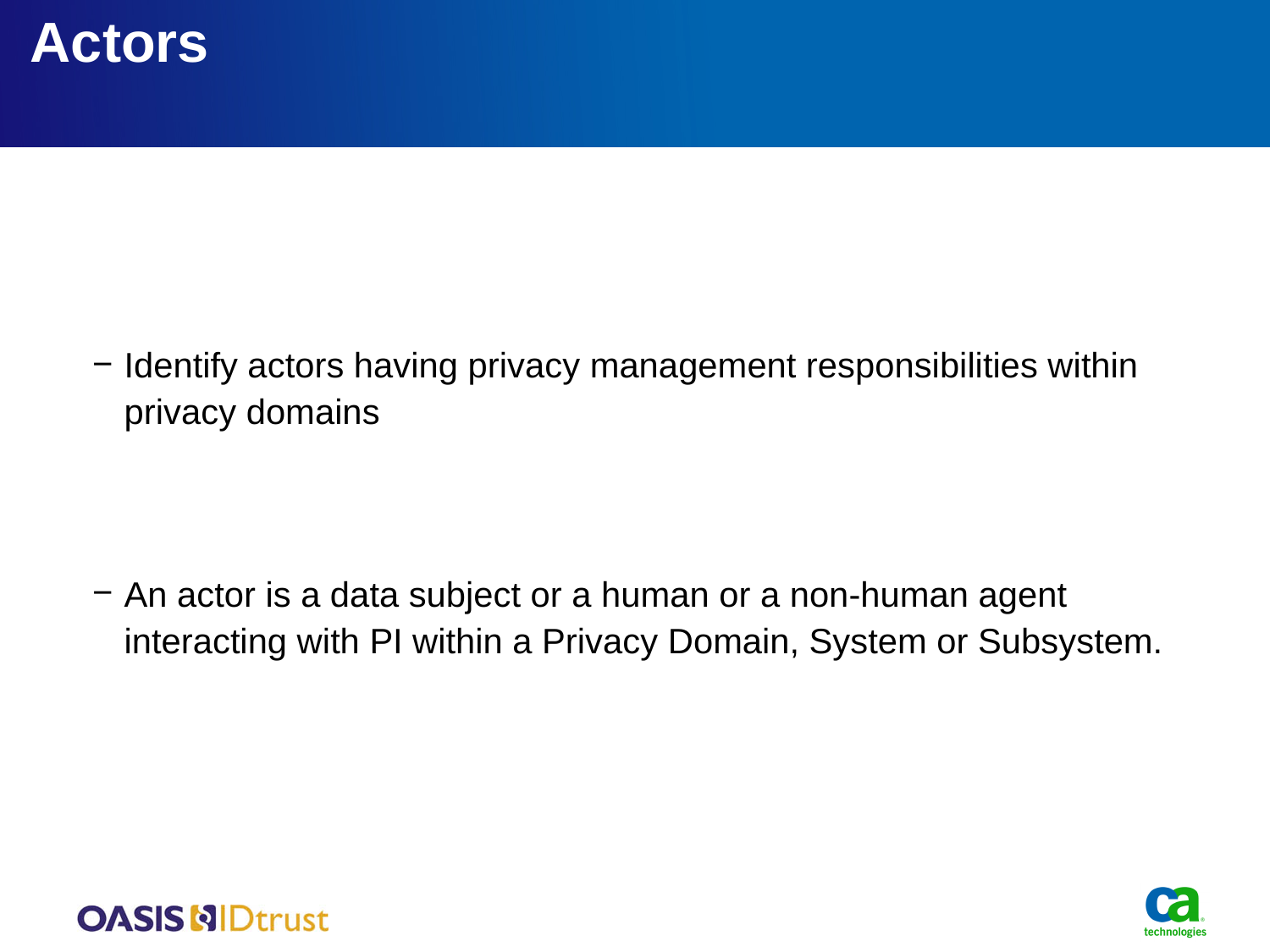

# Actors

Identify actors having privacy management responsibilities within privacy domains

An actor is a data subject or a human or a non-human agent interacting with PI within a Privacy Domain, System or Subsystem.